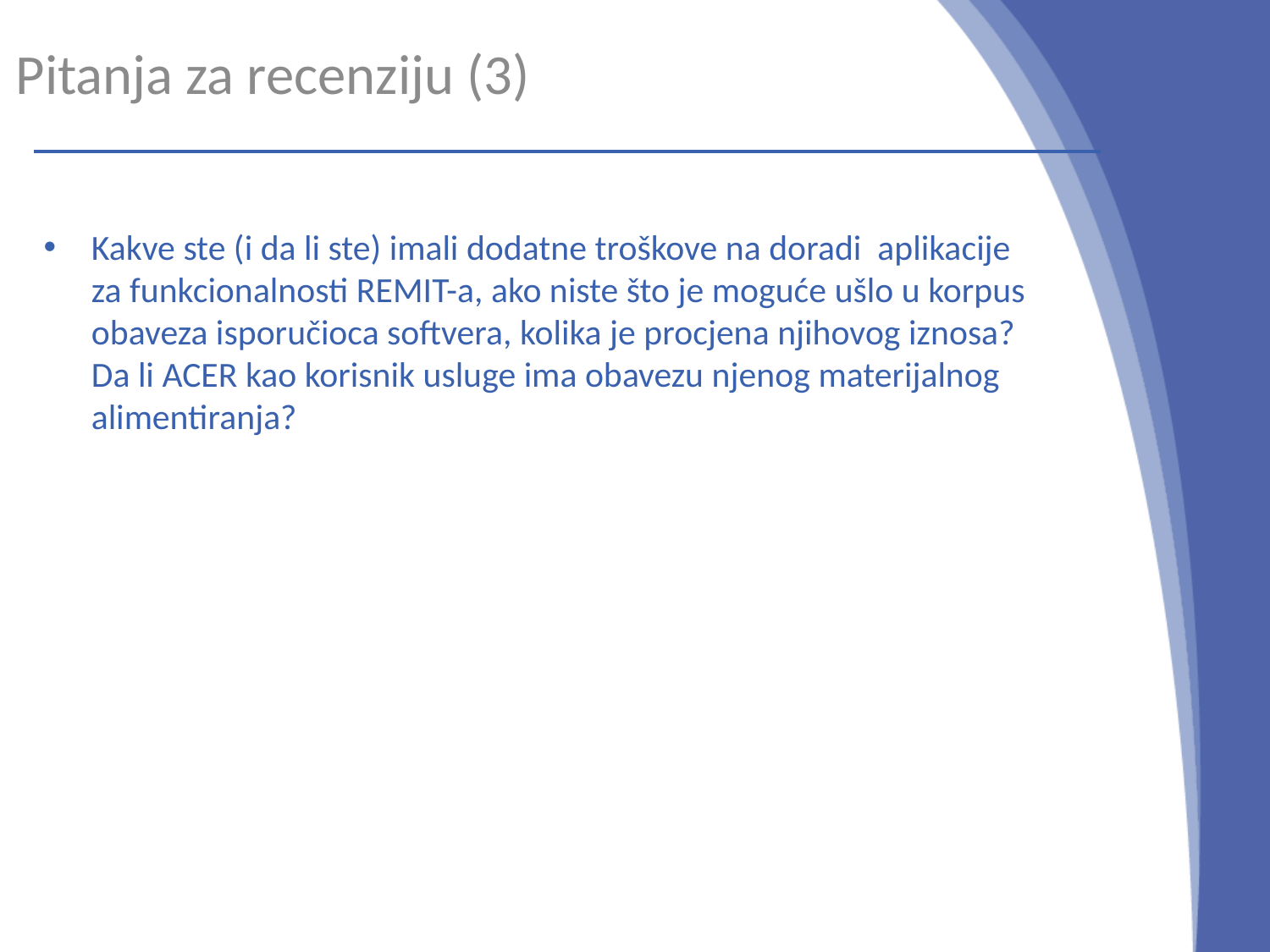

Pitanja za recenziju (3)

Kakve ste (i da li ste) imali dodatne troškove na doradi  aplikacije za funkcionalnosti REMIT-a, ako niste što je moguće ušlo u korpus obaveza isporučioca softvera, kolika je procjena njihovog iznosa?Da li ACER kao korisnik usluge ima obavezu njenog materijalnog alimentiranja?